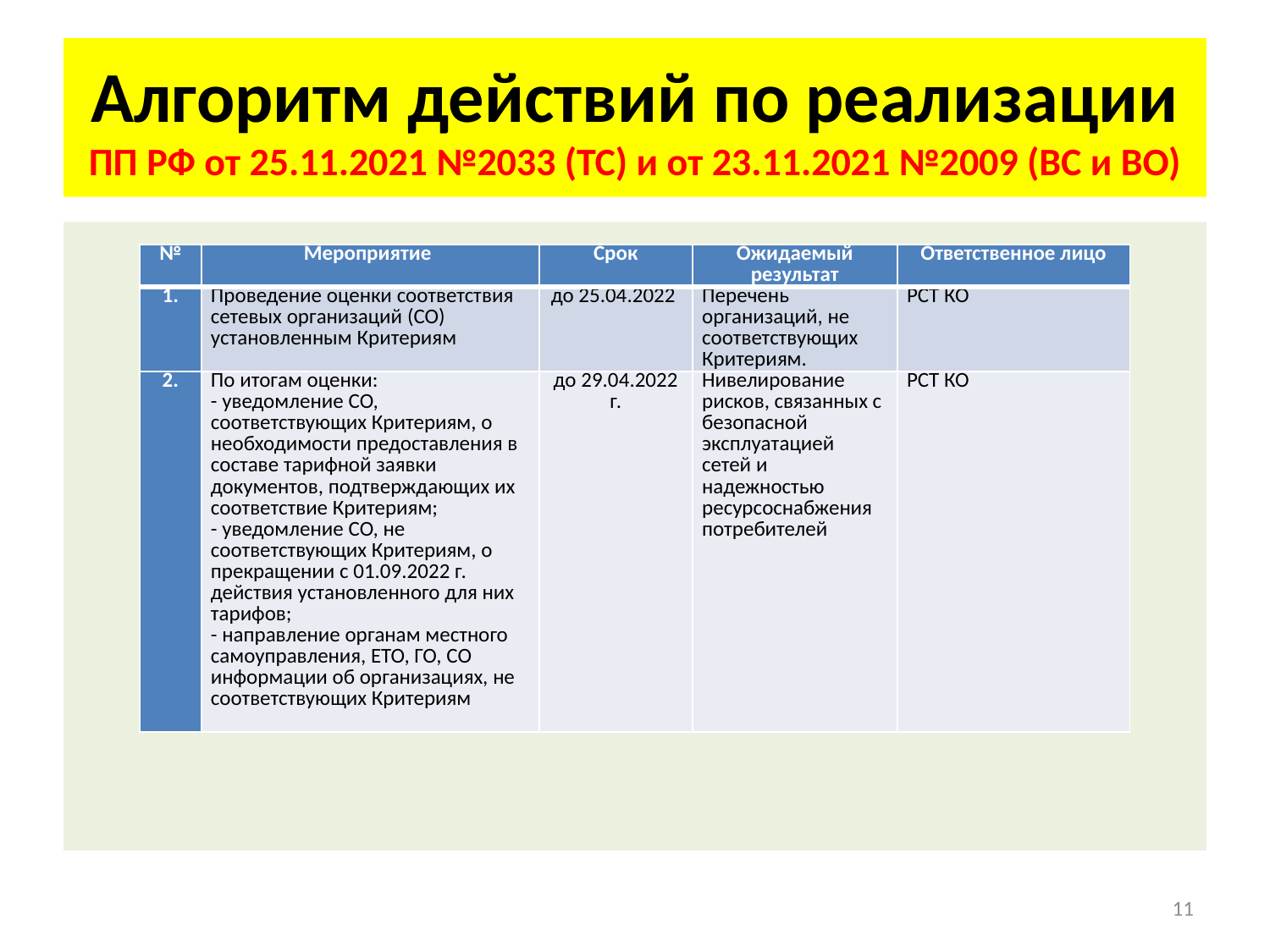

# Алгоритм действий по реализации ПП РФ от 25.11.2021 №2033 (ТС) и от 23.11.2021 №2009 (ВС и ВО)

| № | Мероприятие | Срок | Ожидаемый результат | Ответственное лицо |
| --- | --- | --- | --- | --- |
| 1. | Проведение оценки соответствия сетевых организаций (СО) установленным Критериям | до 25.04.2022 | Перечень организаций, не соответствующих Критериям. | РСТ КО |
| 2. | По итогам оценки: - уведомление СО, соответствующих Критериям, о необходимости предоставления в составе тарифной заявки документов, подтверждающих их соответствие Критериям; - уведомление СО, не соответствующих Критериям, о прекращении с 01.09.2022 г. действия установленного для них тарифов; - направление органам местного самоуправления, ЕТО, ГО, СО информации об организациях, не соответствующих Критериям | до 29.04.2022 г. | Нивелирование рисков, связанных с безопасной эксплуатацией сетей и надежностью ресурсоснабжения потребителей | РСТ КО |
11